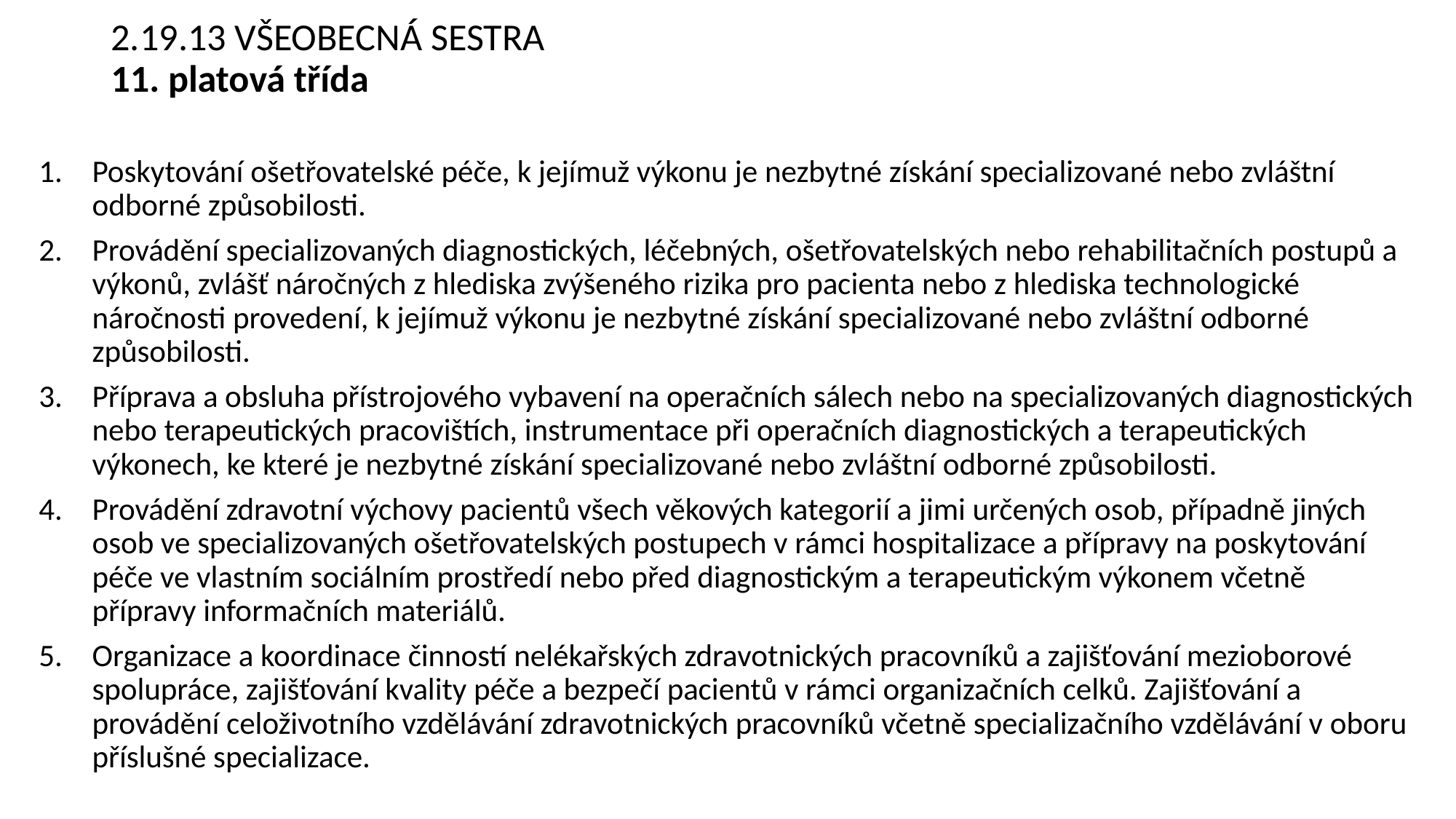

# 2.19.13 VŠEOBECNÁ SESTRA 11. platová třída
Poskytování ošetřovatelské péče, k jejímuž výkonu je nezbytné získání specializované nebo zvláštní odborné způsobilosti.
Provádění specializovaných diagnostických, léčebných, ošetřovatelských nebo rehabilitačních postupů a výkonů, zvlášť náročných z hlediska zvýšeného rizika pro pacienta nebo z hlediska technologické náročnosti provedení, k jejímuž výkonu je nezbytné získání specializované nebo zvláštní odborné způsobilosti.
Příprava a obsluha přístrojového vybavení na operačních sálech nebo na specializovaných diagnostických nebo terapeutických pracovištích, instrumentace při operačních diagnostických a terapeutických výkonech, ke které je nezbytné získání specializované nebo zvláštní odborné způsobilosti.
Provádění zdravotní výchovy pacientů všech věkových kategorií a jimi určených osob, případně jiných osob ve specializovaných ošetřovatelských postupech v rámci hospitalizace a přípravy na poskytování péče ve vlastním sociálním prostředí nebo před diagnostickým a terapeutickým výkonem včetně přípravy informačních materiálů.
Organizace a koordinace činností nelékařských zdravotnických pracovníků a zajišťování mezioborové spolupráce, zajišťování kvality péče a bezpečí pacientů v rámci organizačních celků. Zajišťování a provádění celoživotního vzdělávání zdravotnických pracovníků včetně specializačního vzdělávání v oboru příslušné specializace.